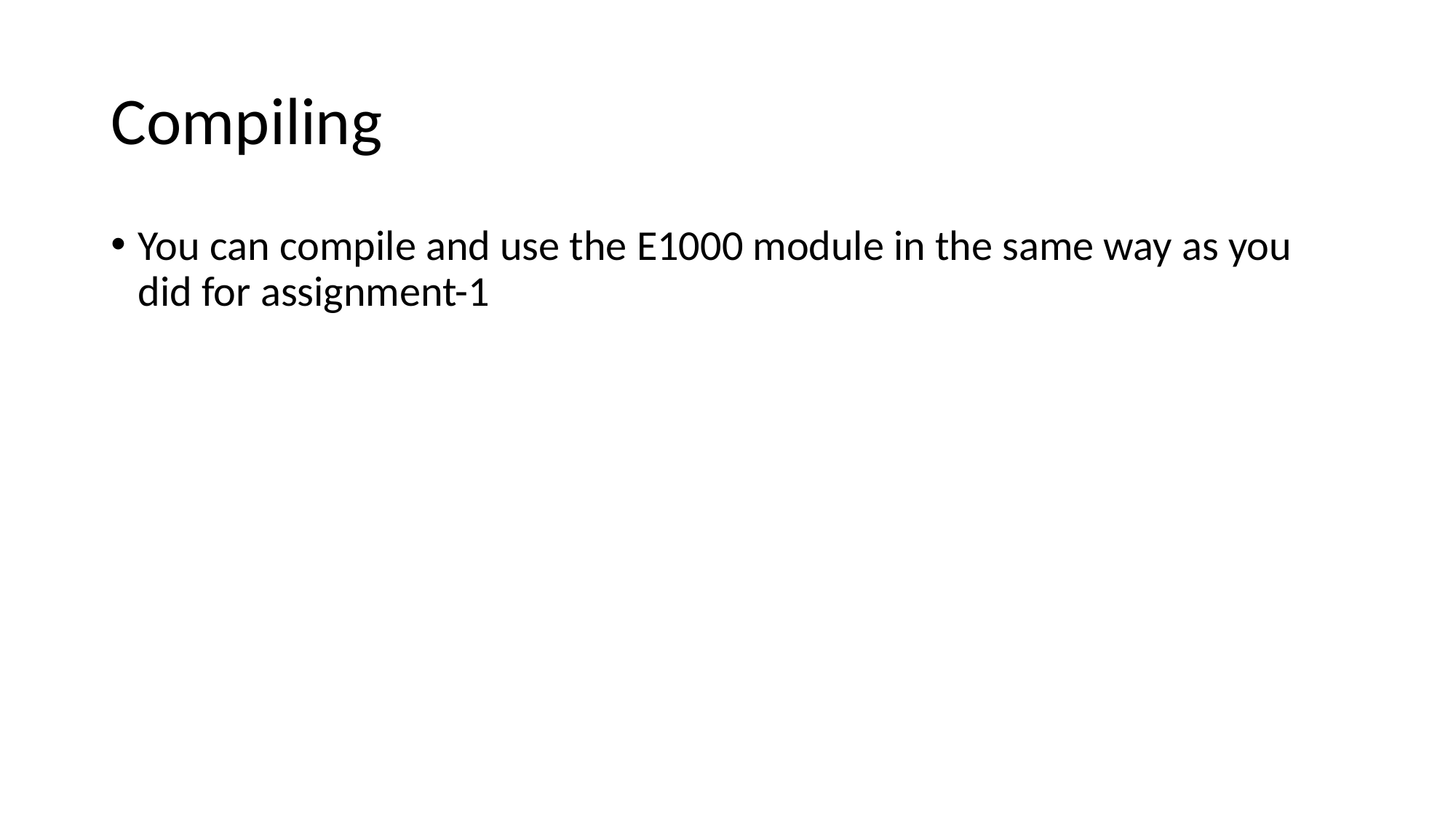

# Compiling
You can compile and use the E1000 module in the same way as you did for assignment-1